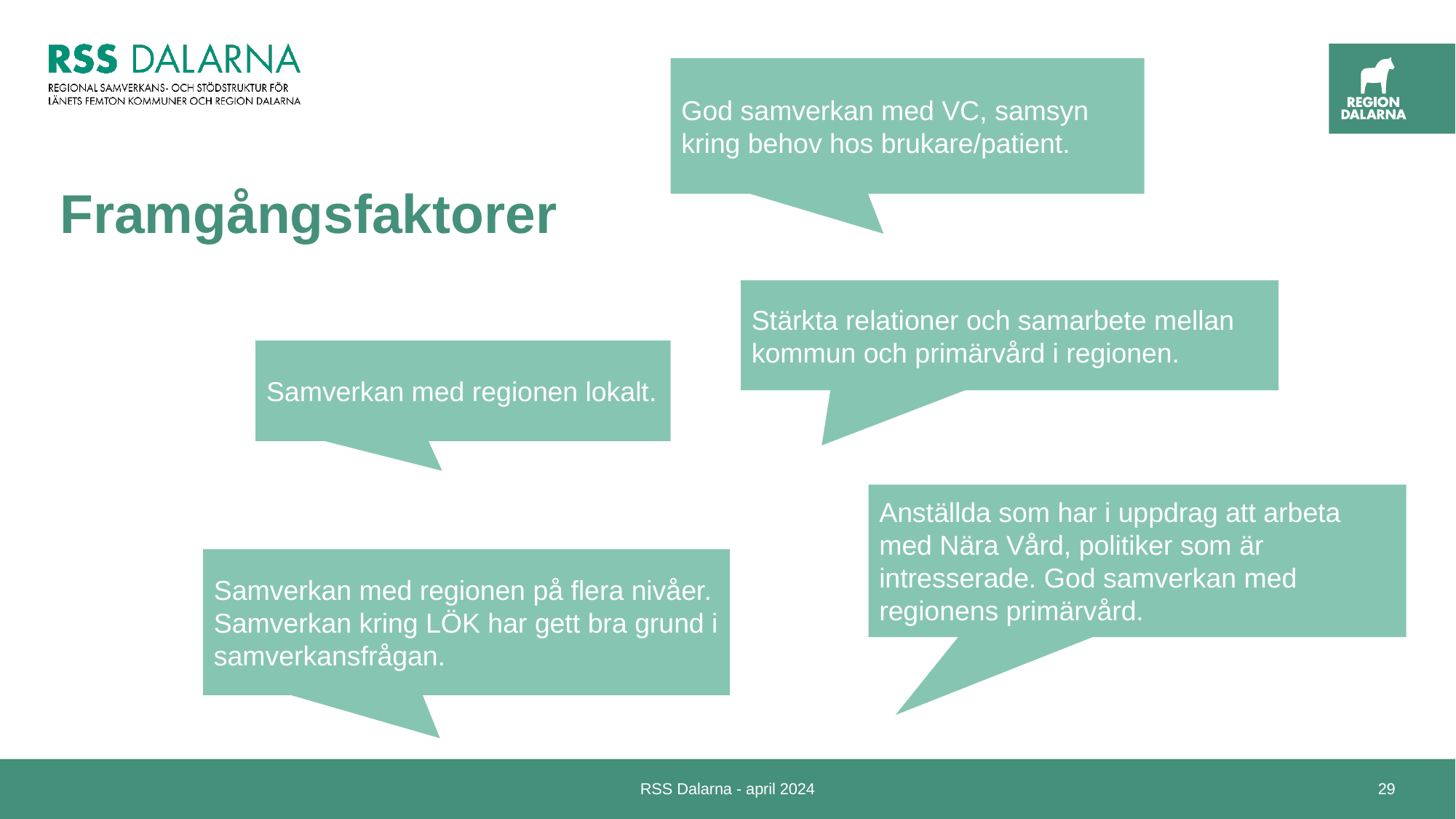

God samverkan med VC, samsyn kring behov hos brukare/patient.
# Framgångsfaktorer
Stärkta relationer och samarbete mellan kommun och primärvård i regionen.
Samverkan med regionen lokalt.
Anställda som har i uppdrag att arbeta med Nära Vård, politiker som är intresserade. God samverkan med regionens primärvård.
Samverkan med regionen på flera nivåer. Samverkan kring LÖK har gett bra grund i samverkansfrågan.
RSS Dalarna - april 2024
29